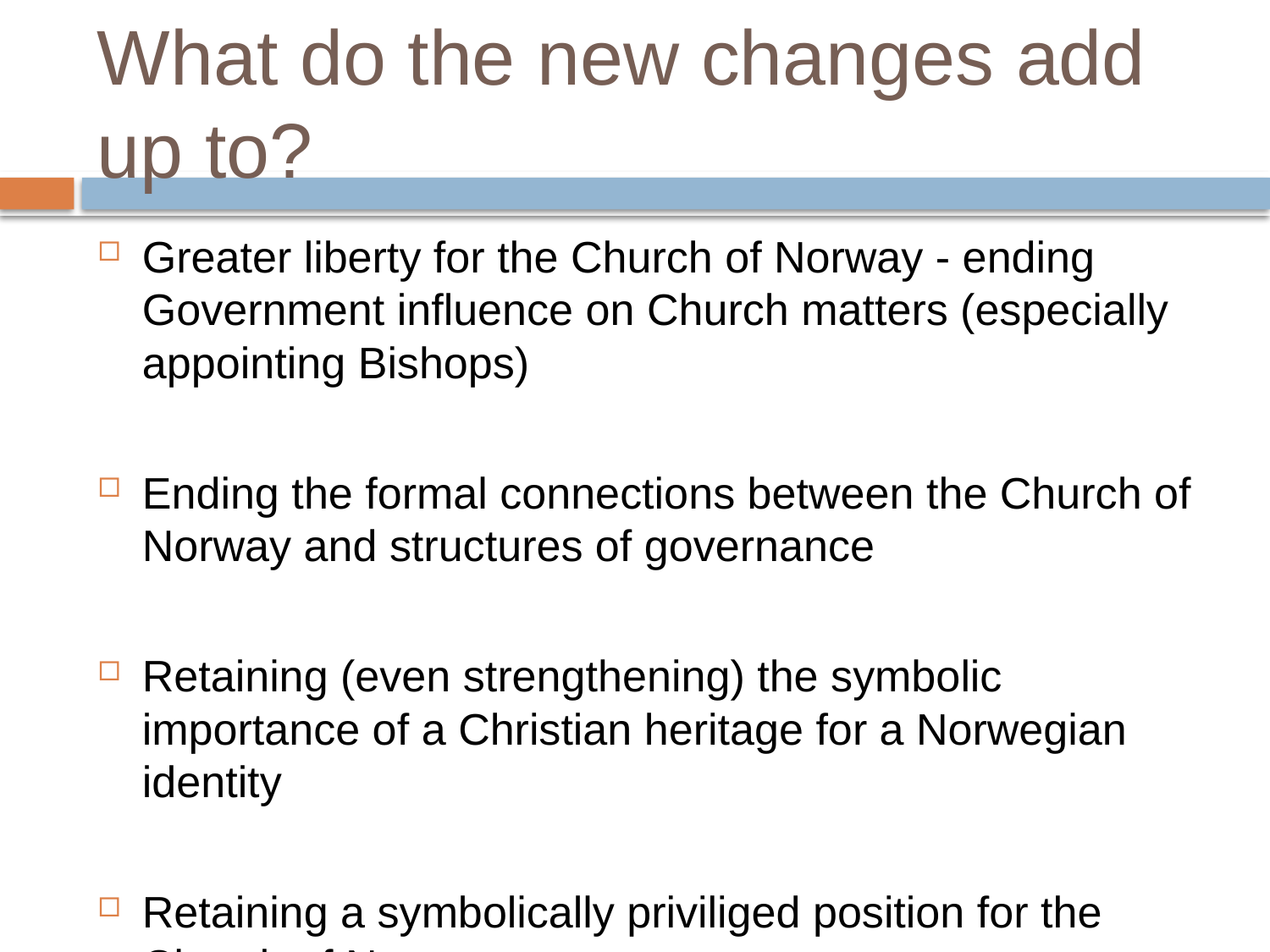

# What do the new changes add up to?
Greater liberty for the Church of Norway - ending Government influence on Church matters (especially appointing Bishops)

Ending the formal connections between the Church of Norway and structures of governance

Retaining (even strengthening) the symbolic importance of a Christian heritage for a Norwegian identity

Retaining a symbolically priviliged position for the Church of Norway